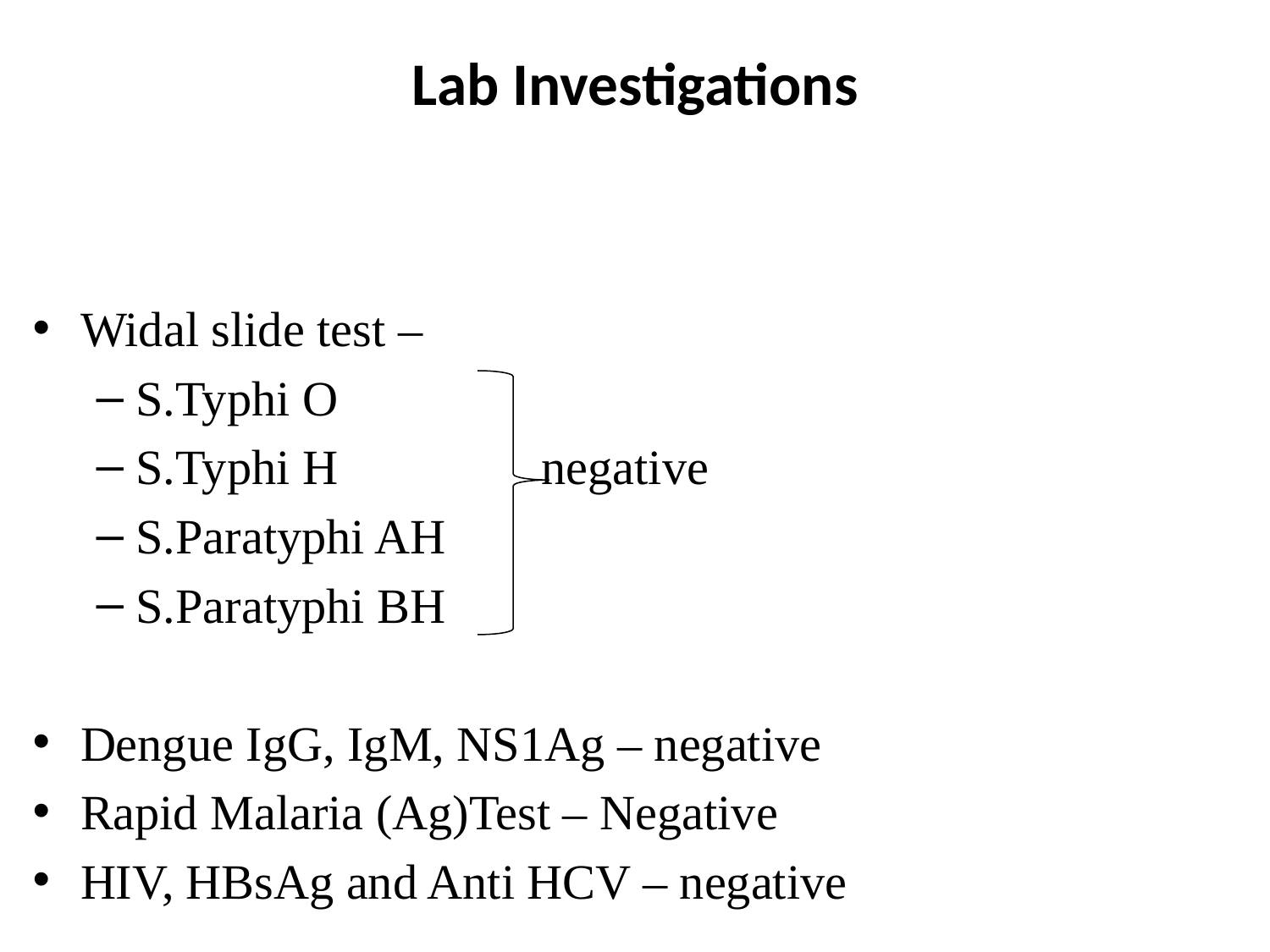

# Lab Investigations

Widal slide test –
S.Typhi O
S.Typhi H		  negative
S.Paratyphi AH
S.Paratyphi BH

Dengue IgG, IgM, NS1Ag – negative
Rapid Malaria (Ag)Test – Negative
HIV, HBsAg and Anti HCV – negative